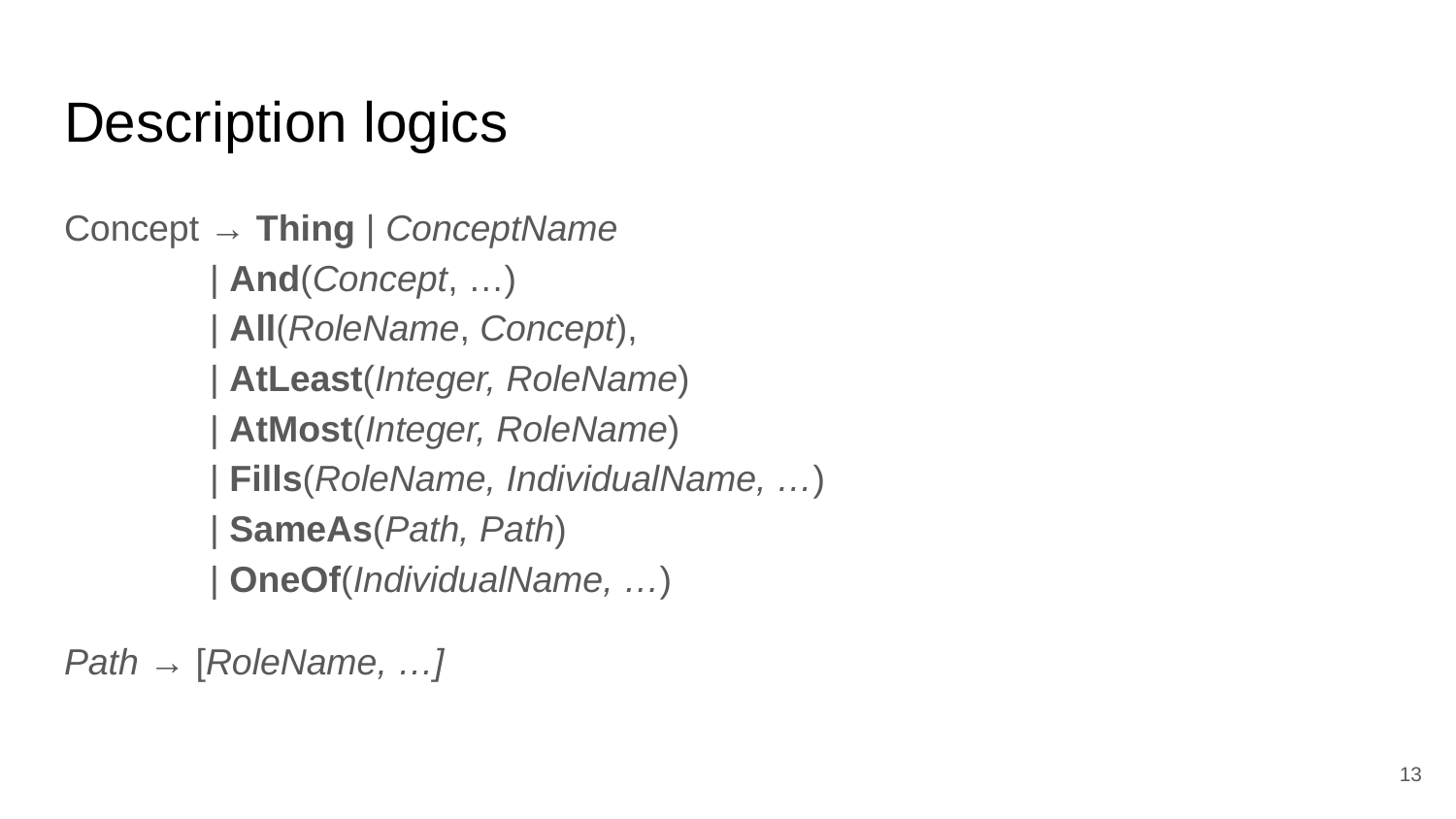

# Description logics
Concept → Thing | ConceptName
	| And(Concept, …)
	| All(RoleName, Concept),
	| AtLeast(Integer, RoleName)
	| AtMost(Integer, RoleName)
	| Fills(RoleName, IndividualName, …)
	| SameAs(Path, Path)
	| OneOf(IndividualName, …)
Path → [RoleName, …]
13